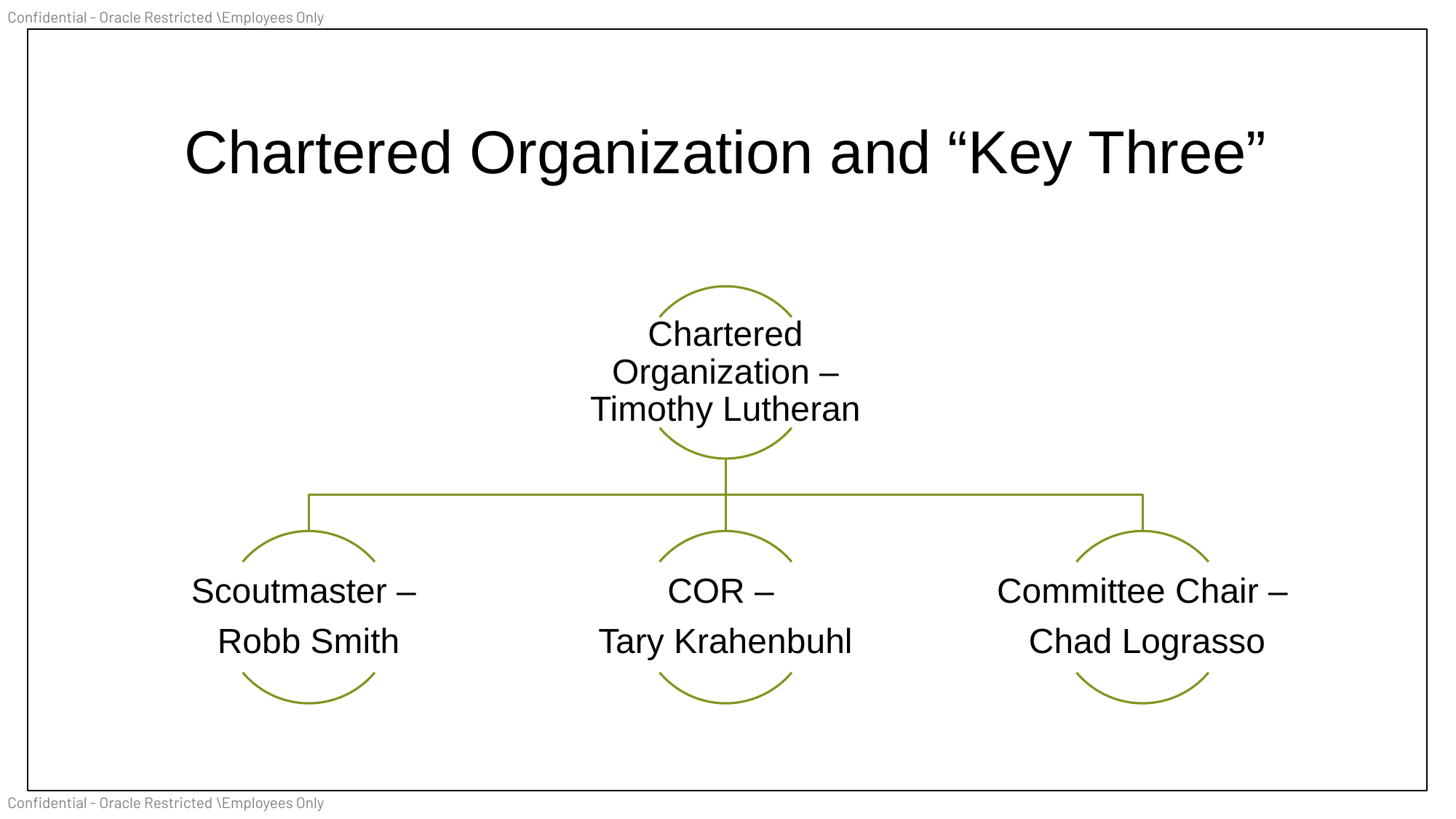

# Chartered Organization and “Key Three”
Chartered Organization – Timothy Lutheran
Scoutmaster –
Robb Smith
COR –
Tary Krahenbuhl
Committee Chair –
 Chad Lograsso